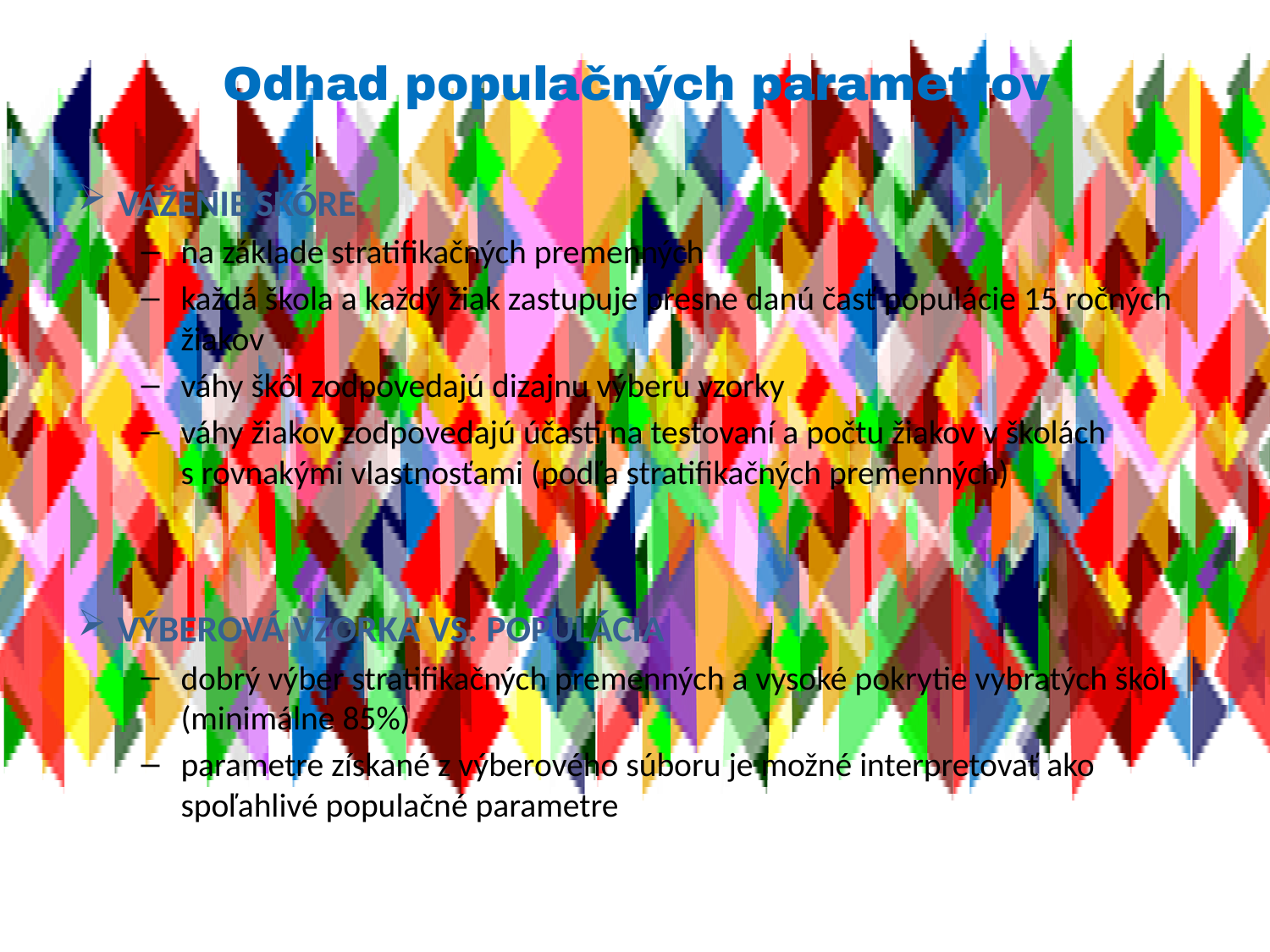

# Odhad populačných parametrov
Váženie skóre
na základe stratifikačných premenných
každá škola a každý žiak zastupuje presne danú časť populácie 15 ročných žiakov
váhy škôl zodpovedajú dizajnu výberu vzorky
váhy žiakov zodpovedajú účasti na testovaní a počtu žiakov v školách          s rovnakými vlastnosťami (podľa stratifikačných premenných)

Výberová vzorka vs. populácia
dobrý výber stratifikačných premenných a vysoké pokrytie vybratých škôl (minimálne 85%)
parametre získané z výberového súboru je možné interpretovať ako spoľahlivé populačné parametre